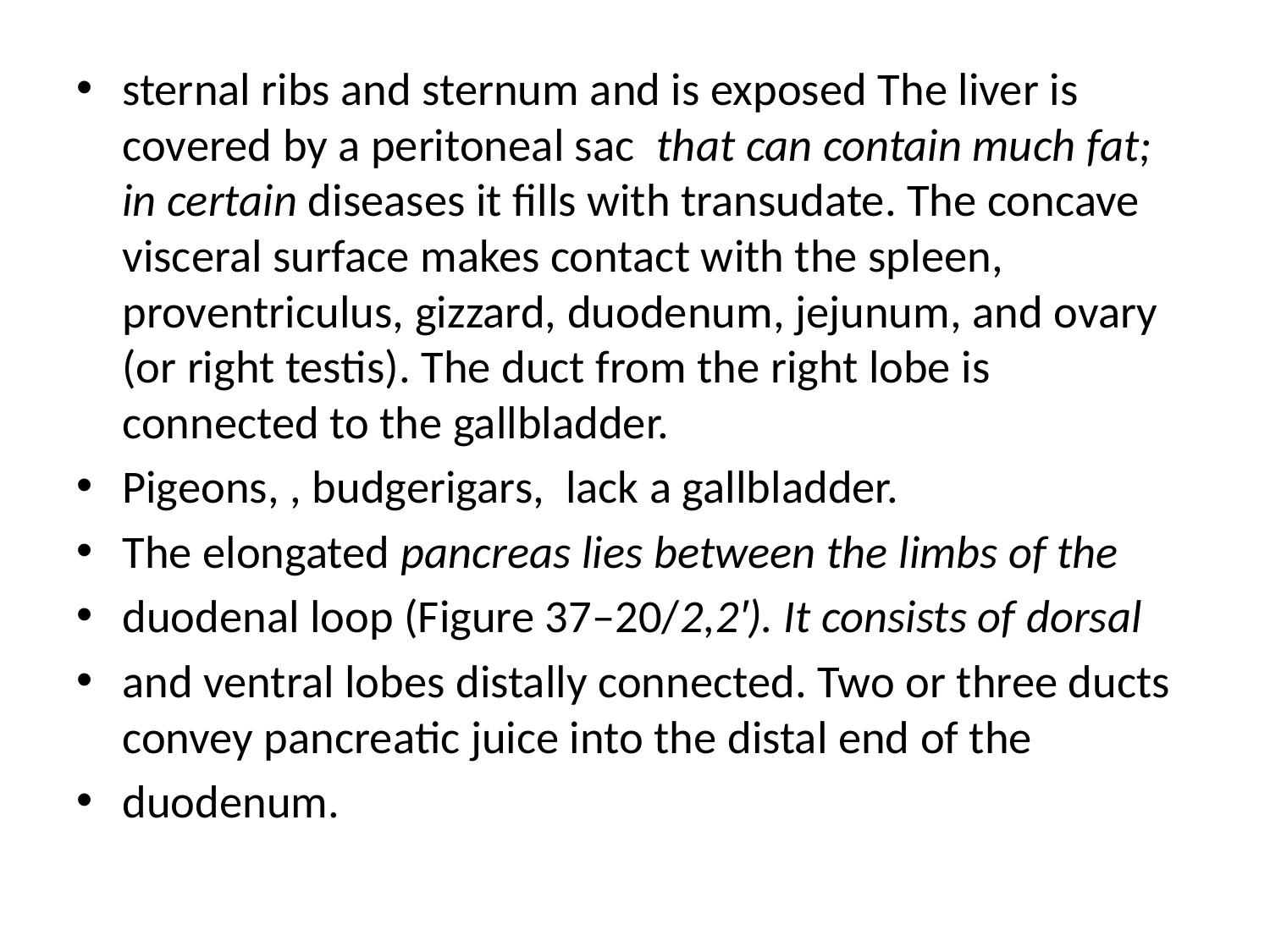

sternal ribs and sternum and is exposed The liver is covered by a peritoneal sac  that can contain much fat; in certain diseases it fills with transudate. The concave visceral surface makes contact with the spleen, proventriculus, gizzard, duodenum, jejunum, and ovary (or right testis). The duct from the right lobe is connected to the gallbladder.
Pigeons, , budgerigars,  lack a gallbladder.
The elongated pancreas lies between the limbs of the
duodenal loop (Figure 37–20/2,2′). It consists of dorsal
and ventral lobes distally connected. Two or three ducts convey pancreatic juice into the distal end of the
duodenum.